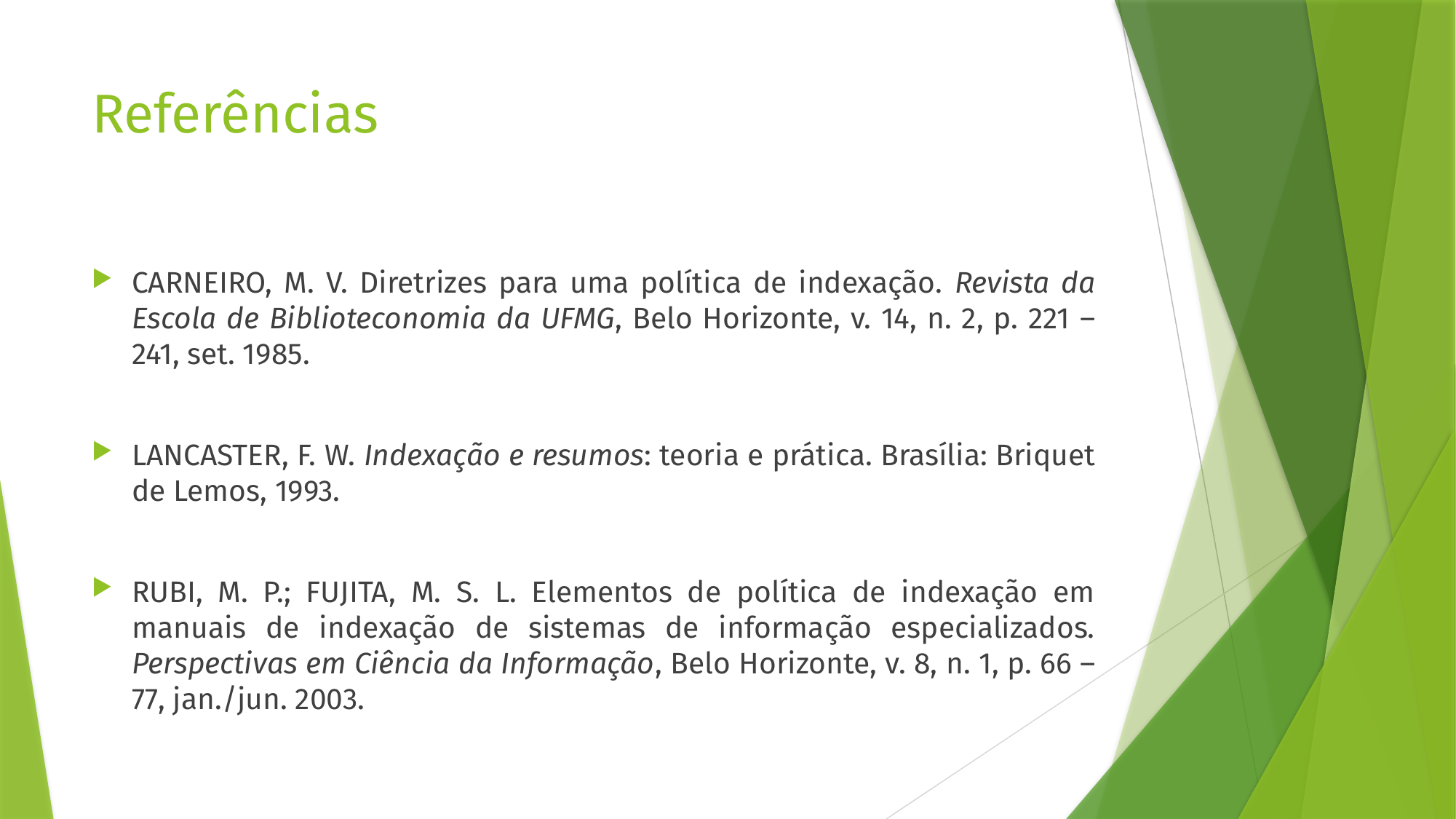

# Referências
CARNEIRO, M. V. Diretrizes para uma política de indexação. Revista da Escola de Biblioteconomia da UFMG, Belo Horizonte, v. 14, n. 2, p. 221 – 241, set. 1985.

LANCASTER, F. W. Indexação e resumos: teoria e prática. Brasília: Briquet de Lemos, 1993.

RUBI, M. P.; FUJITA, M. S. L. Elementos de política de indexação em manuais de indexação de sistemas de informação especializados. Perspectivas em Ciência da Informação, Belo Horizonte, v. 8, n. 1, p. 66 – 77, jan./jun. 2003.